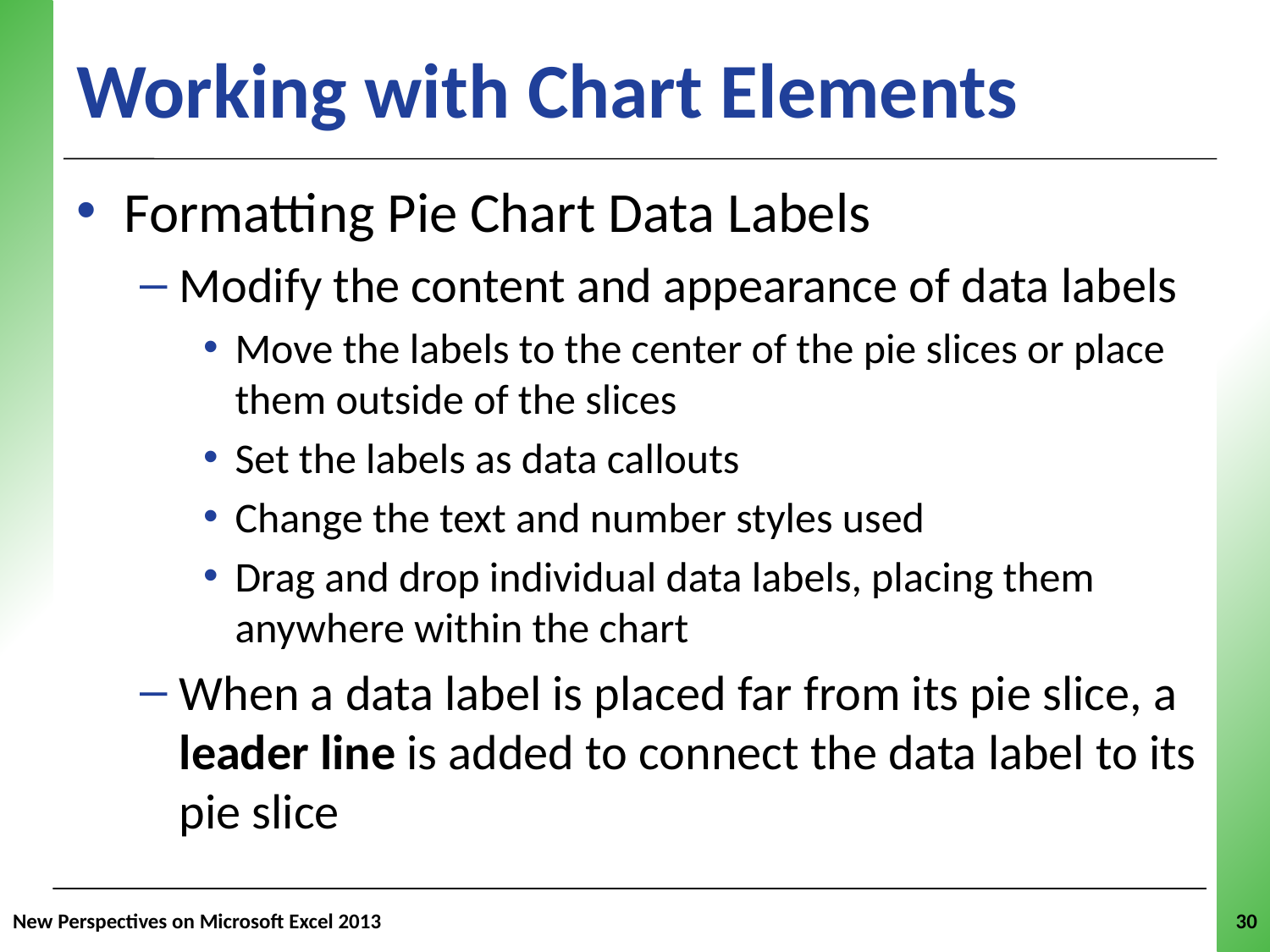

# Working with Chart Elements
Formatting Pie Chart Data Labels
Modify the content and appearance of data labels
Move the labels to the center of the pie slices or place them outside of the slices
Set the labels as data callouts
Change the text and number styles used
Drag and drop individual data labels, placing them anywhere within the chart
When a data label is placed far from its pie slice, a leader line is added to connect the data label to its pie slice
New Perspectives on Microsoft Excel 2013
30